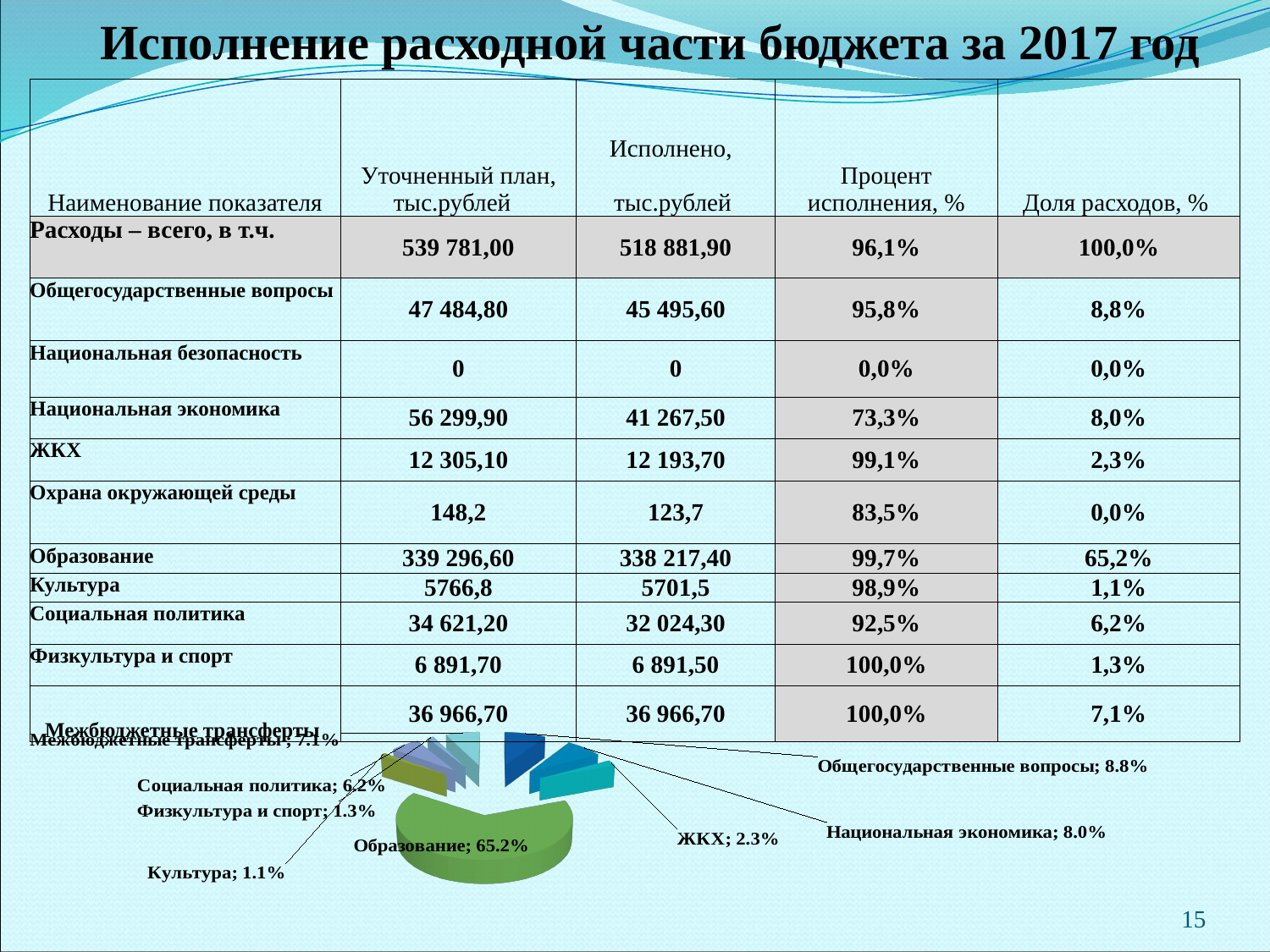

# Исполнение расходной части бюджета за 2017 год
| Наименование показателя | Уточненный план, тыс.рублей | Исполнено, | Процент исполнения, % | Доля расходов, % |
| --- | --- | --- | --- | --- |
|  |  | тыс.рублей |  |  |
| Расходы – всего, в т.ч. | 539 781,00 | 518 881,90 | 96,1% | 100,0% |
| Общегосударственные вопросы | 47 484,80 | 45 495,60 | 95,8% | 8,8% |
| Национальная безопасность | 0 | 0 | 0,0% | 0,0% |
| Национальная экономика | 56 299,90 | 41 267,50 | 73,3% | 8,0% |
| ЖКХ | 12 305,10 | 12 193,70 | 99,1% | 2,3% |
| Охрана окружающей среды | 148,2 | 123,7 | 83,5% | 0,0% |
| Образование | 339 296,60 | 338 217,40 | 99,7% | 65,2% |
| Культура | 5766,8 | 5701,5 | 98,9% | 1,1% |
| Социальная политика | 34 621,20 | 32 024,30 | 92,5% | 6,2% |
| Физкультура и спорт | 6 891,70 | 6 891,50 | 100,0% | 1,3% |
| Межбюджетные трансферты | 36 966,70 | 36 966,70 | 100,0% | 7,1% |

[unsupported chart]

15